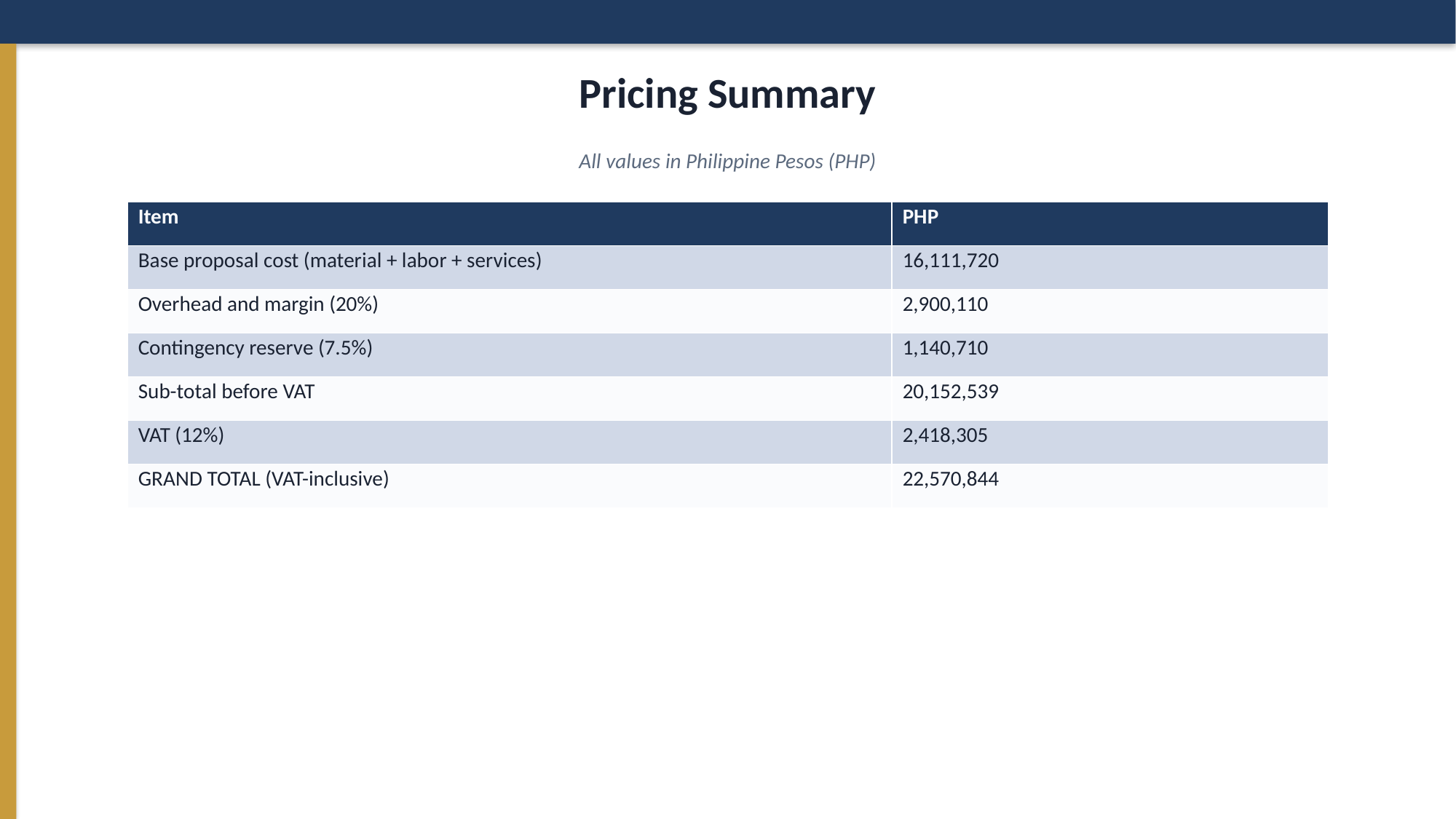

Pricing Summary
All values in Philippine Pesos (PHP)
| Item | PHP |
| --- | --- |
| Base proposal cost (material + labor + services) | 16,111,720 |
| Overhead and margin (20%) | 2,900,110 |
| Contingency reserve (7.5%) | 1,140,710 |
| Sub-total before VAT | 20,152,539 |
| VAT (12%) | 2,418,305 |
| GRAND TOTAL (VAT-inclusive) | 22,570,844 |